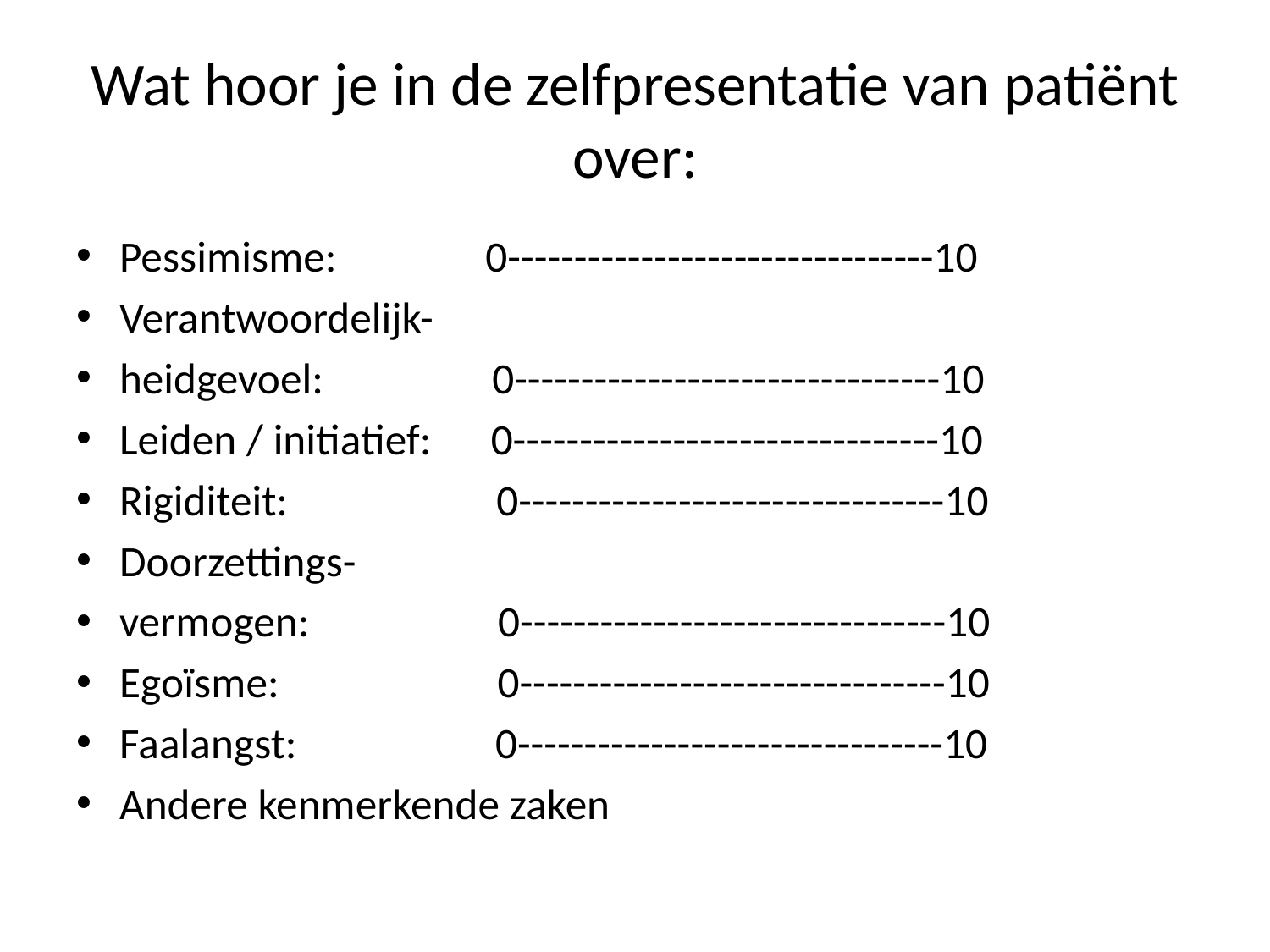

# Wat hoor je in de zelfpresentatie van patiënt over:
Pessimisme:               0--------------------------------10
Verantwoordelijk-
heidgevoel:                 0--------------------------------10
Leiden / initiatief:      0--------------------------------10
Rigiditeit:                     0--------------------------------10
Doorzettings-
vermogen:                   0--------------------------------10
Egoïsme:                      0--------------------------------10
Faalangst:                    0--------------------------------10
Andere kenmerkende zaken